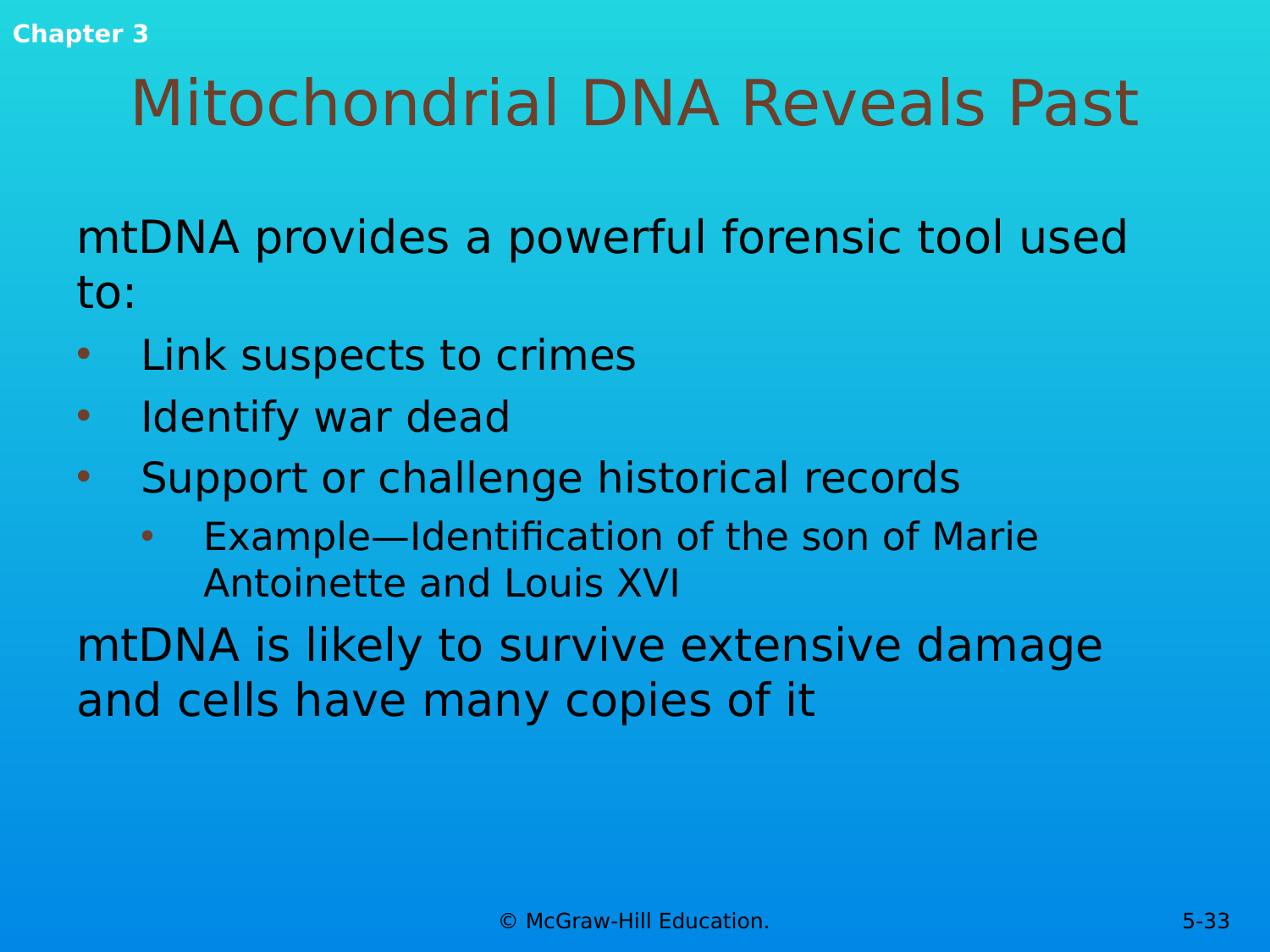

# Mitochondrial DNA Reveals Past
mtDNA provides a powerful forensic tool used to:
Link suspects to crimes
Identify war dead
Support or challenge historical records
Example—Identification of the son of Marie Antoinette and Louis XVI
mtDNA is likely to survive extensive damage and cells have many copies of it